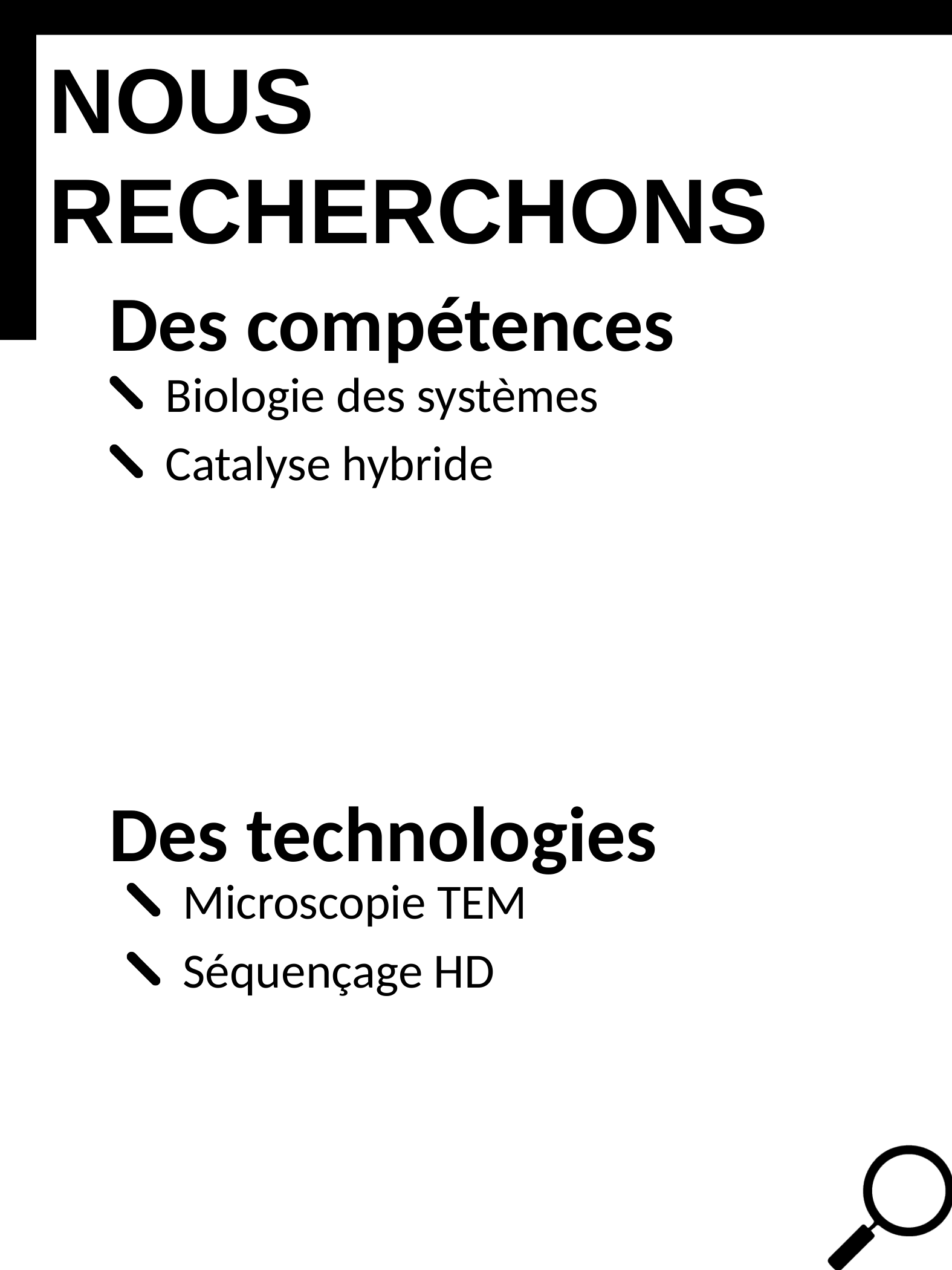

# Des compétences
Biologie des systèmes
Catalyse hybride
Des technologies
Microscopie TEM
Séquençage HD